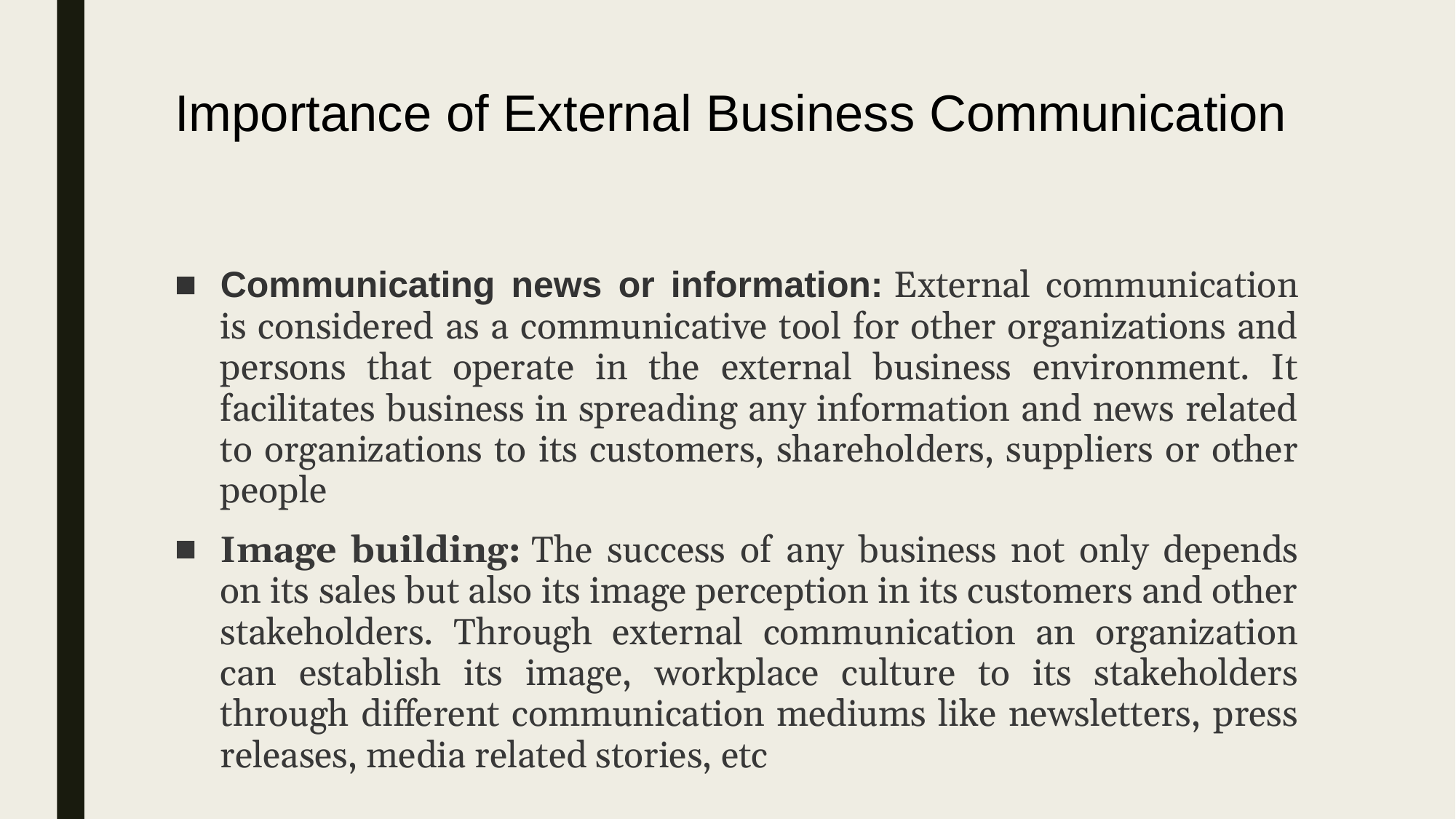

# Importance of External Business Communication
Communicating news or information: External communication is considered as a communicative tool for other organizations and persons that operate in the external business environment. It facilitates business in spreading any information and news related to organizations to its customers, shareholders, suppliers or other people
Image building: The success of any business not only depends on its sales but also its image perception in its customers and other stakeholders. Through external communication an organization can establish its image, workplace culture to its stakeholders through different communication mediums like newsletters, press releases, media related stories, etc